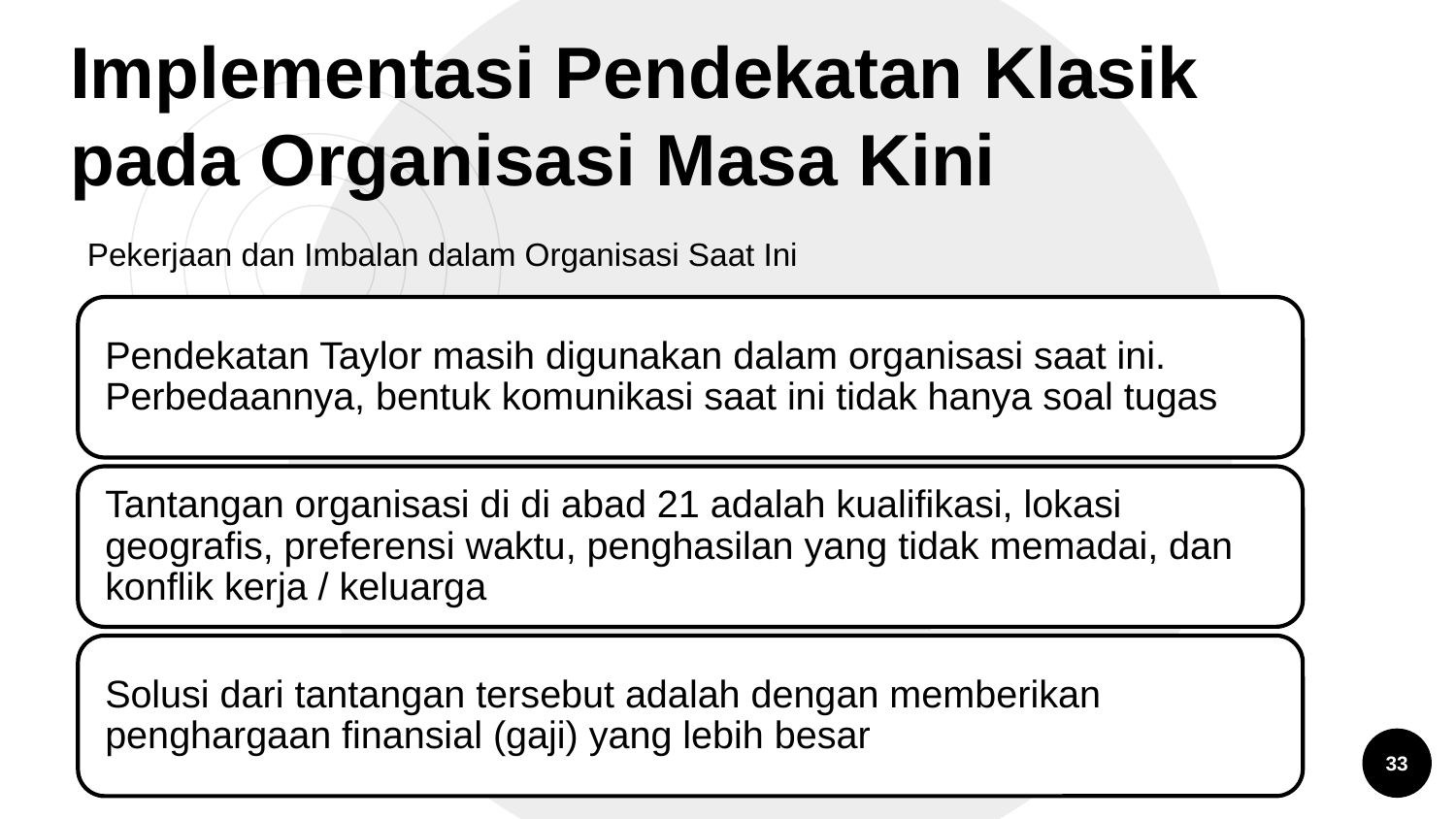

Implementasi Pendekatan Klasik pada Organisasi Masa Kini
Pekerjaan dan Imbalan dalam Organisasi Saat Ini
Pendekatan Taylor masih digunakan dalam organisasi saat ini. Perbedaannya, bentuk komunikasi saat ini tidak hanya soal tugas
Tantangan organisasi di di abad 21 adalah kualifikasi, lokasi geografis, preferensi waktu, penghasilan yang tidak memadai, dan konflik kerja / keluarga
Solusi dari tantangan tersebut adalah dengan memberikan penghargaan finansial (gaji) yang lebih besar
33